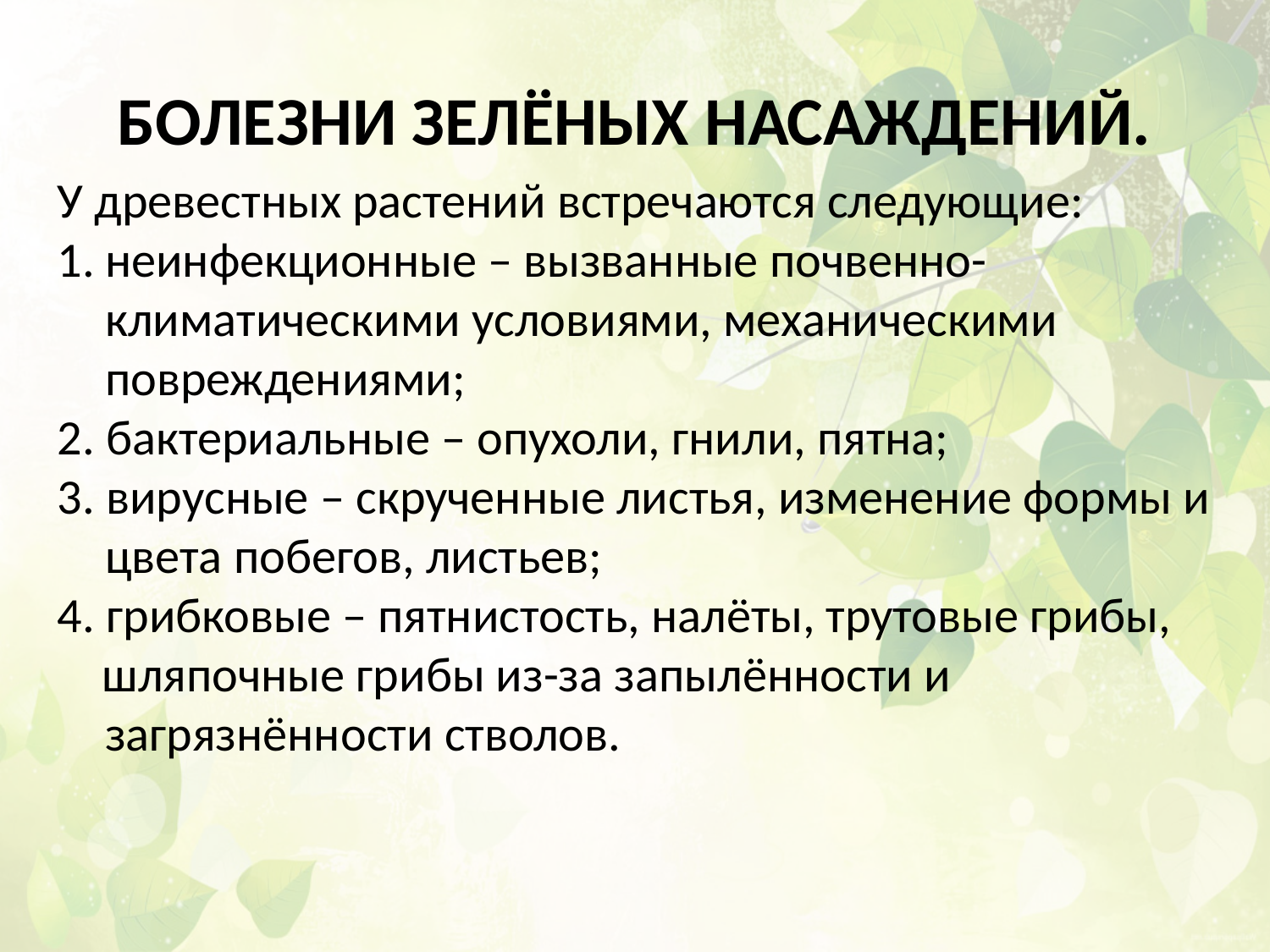

У древестных растений встречаются следующие:
неинфекционные – вызванные почвенно-климатическими условиями, механическими повреждениями;
2. бактериальные – опухоли, гнили, пятна;
3. вирусные – скрученные листья, изменение формы и цвета побегов, листьев;
4. грибковые – пятнистость, налёты, трутовые грибы,
    шляпочные грибы из-за запылённости и загрязнённости стволов.

# Болезни зелёных насаждений.